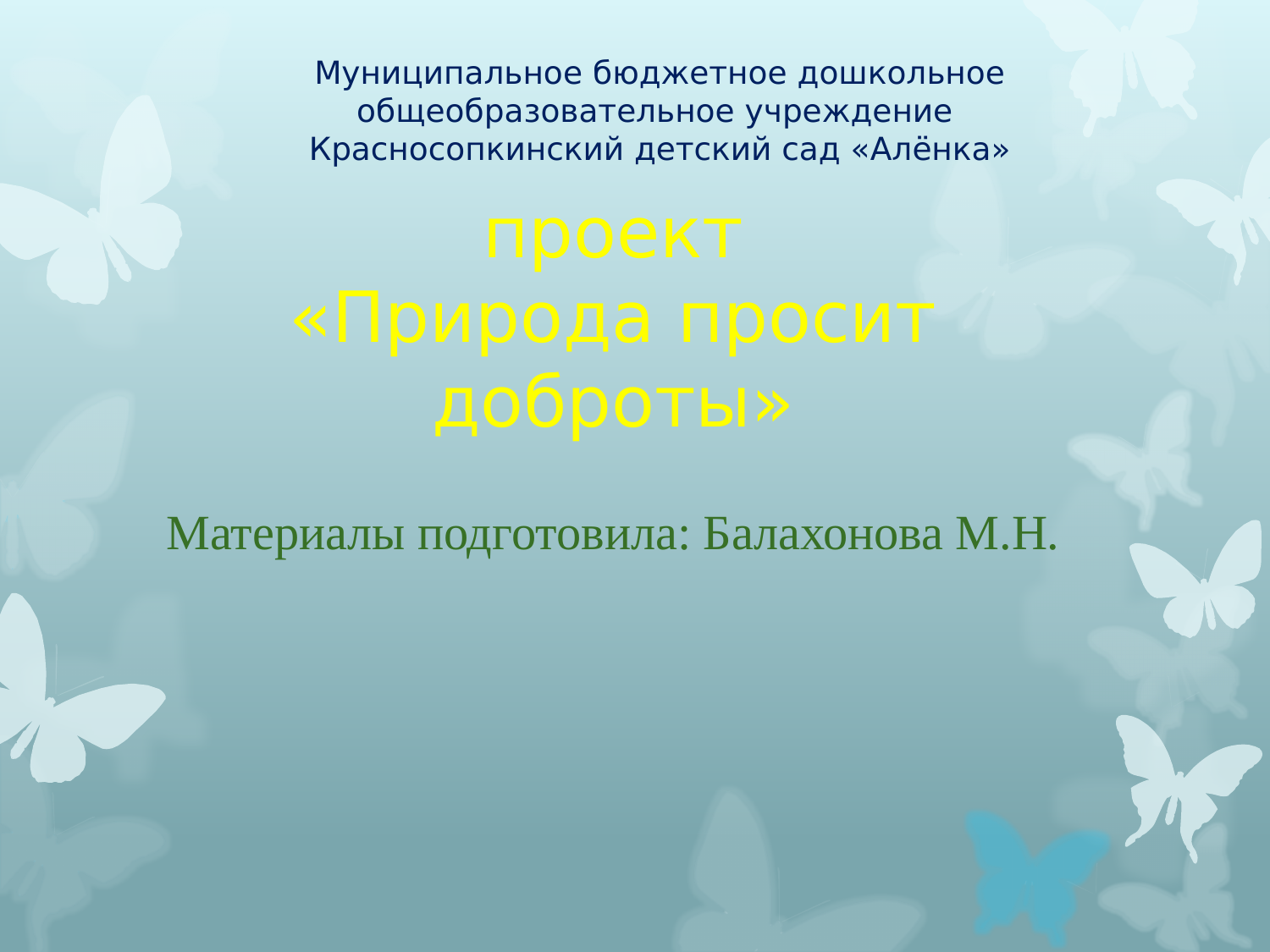

Муниципальное бюджетное дошкольное общеобразовательное учреждение
Красносопкинский детский сад «Алёнка»
# проект «Природа просит доброты» Материалы подготовила: Балахонова М.Н.